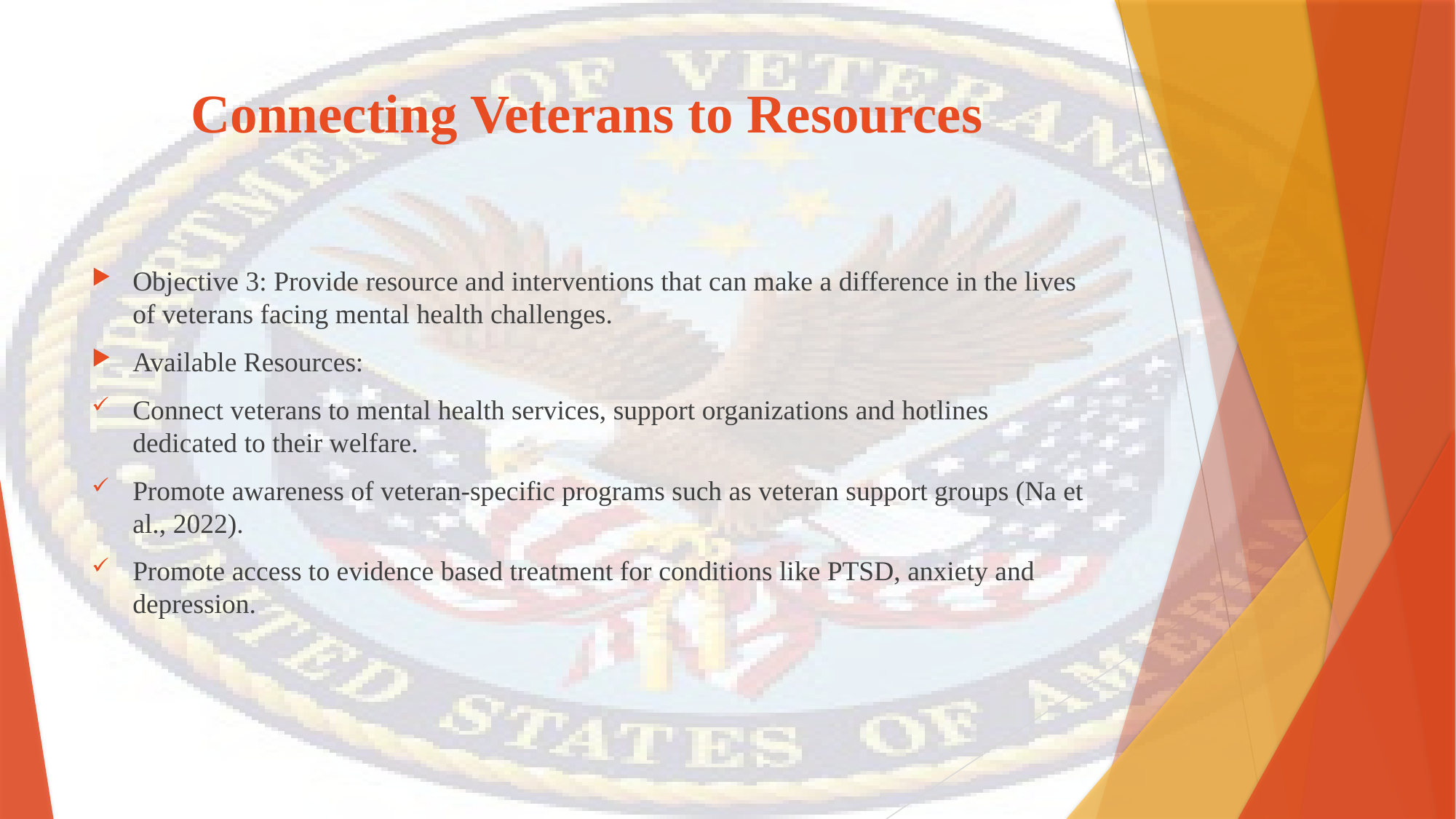

# Connecting Veterans to Resources
Objective 3: Provide resource and interventions that can make a difference in the lives of veterans facing mental health challenges.
Available Resources:
Connect veterans to mental health services, support organizations and hotlines dedicated to their welfare.
Promote awareness of veteran-specific programs such as veteran support groups (Na et al., 2022).
Promote access to evidence based treatment for conditions like PTSD, anxiety and depression.